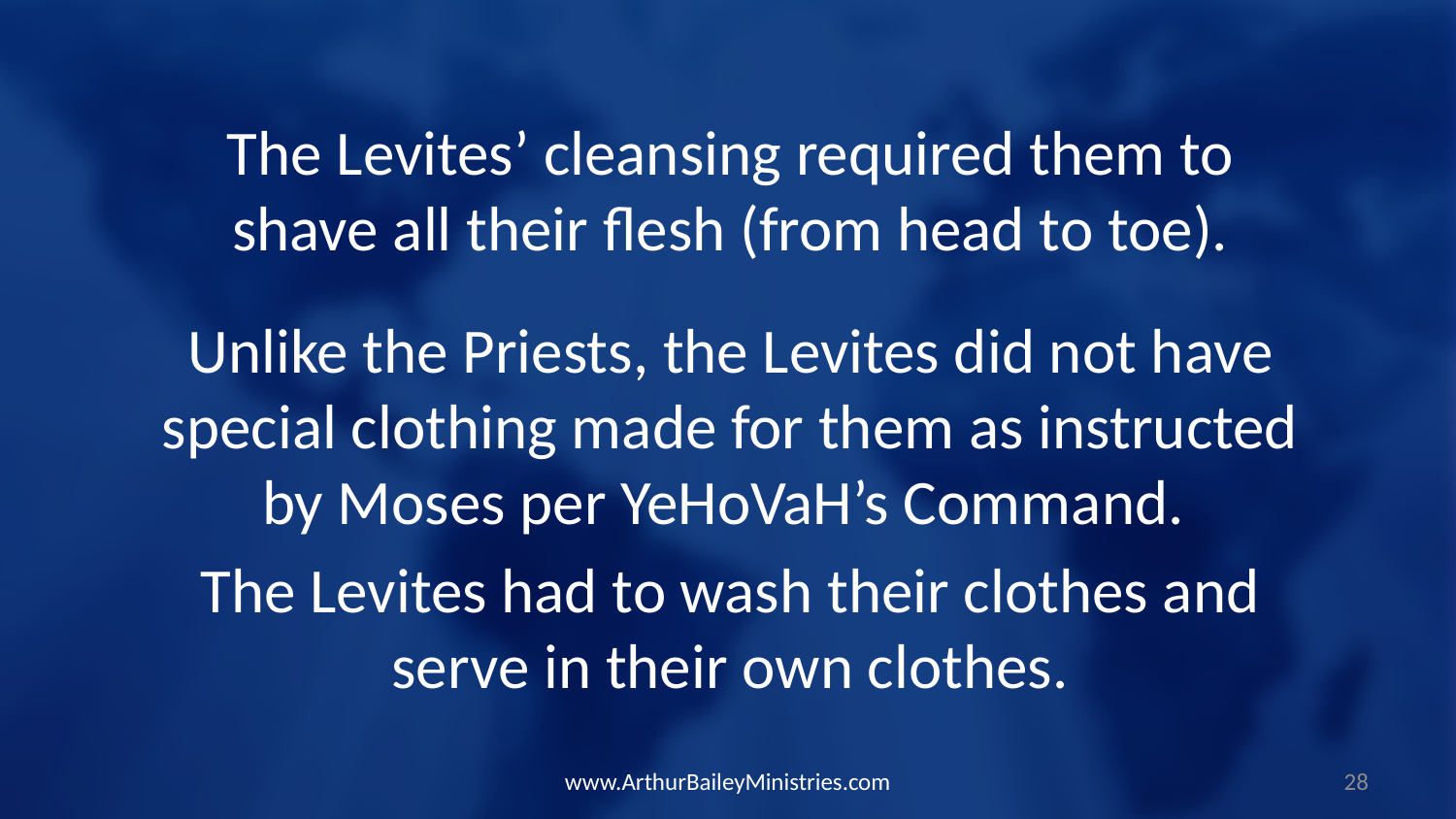

The Levites’ cleansing required them to shave all their flesh (from head to toe).

Unlike the Priests, the Levites did not have special clothing made for them as instructed by Moses per YeHoVaH’s Command.
The Levites had to wash their clothes and serve in their own clothes.

www.ArthurBaileyMinistries.com
28